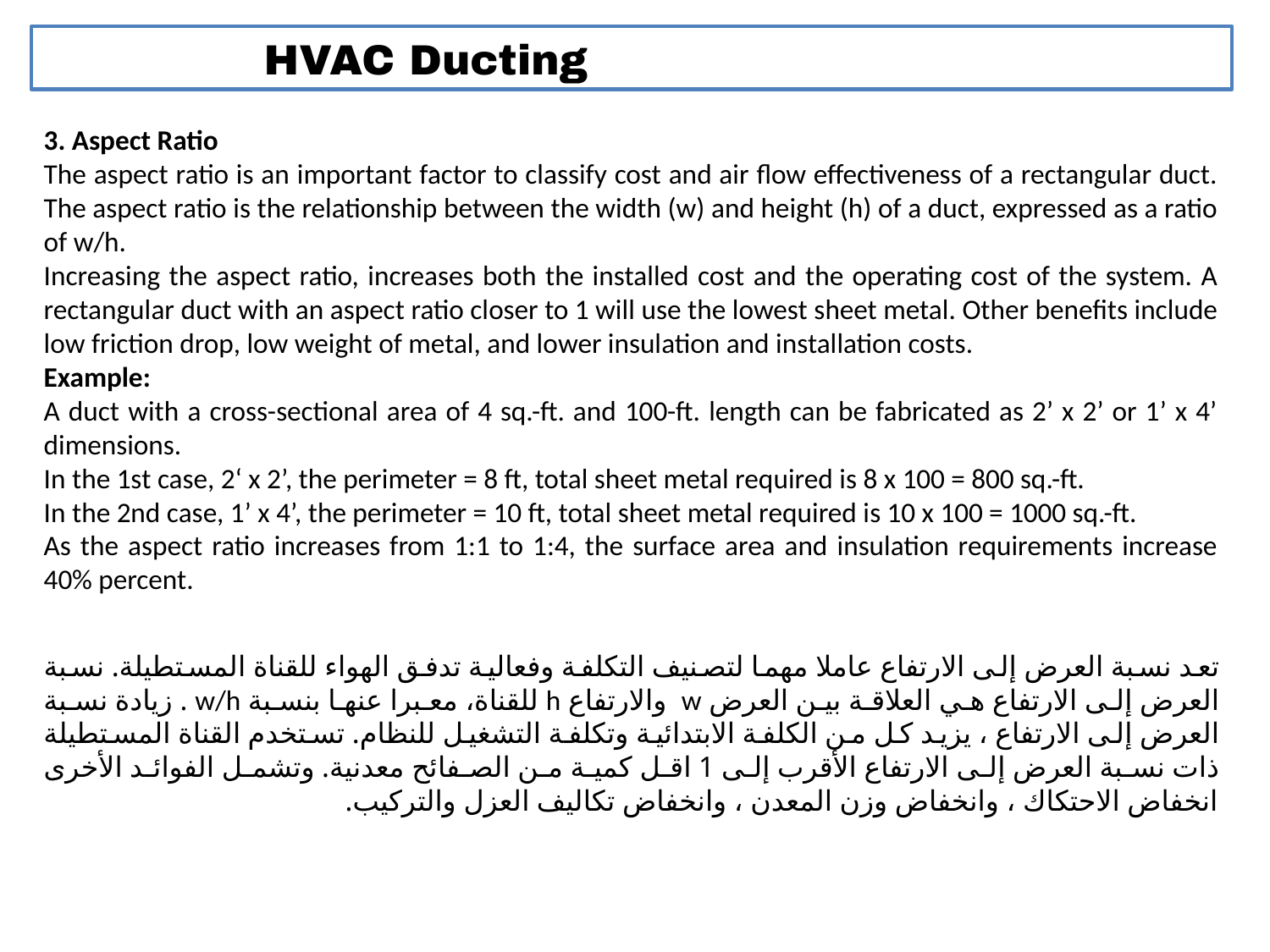

HVAC Ducting
3. Aspect Ratio
The aspect ratio is an important factor to classify cost and air flow effectiveness of a rectangular duct. The aspect ratio is the relationship between the width (w) and height (h) of a duct, expressed as a ratio of w/h.
Increasing the aspect ratio, increases both the installed cost and the operating cost of the system. A rectangular duct with an aspect ratio closer to 1 will use the lowest sheet metal. Other benefits include low friction drop, low weight of metal, and lower insulation and installation costs.
Example:
A duct with a cross-sectional area of 4 sq.-ft. and 100-ft. length can be fabricated as 2’ x 2’ or 1’ x 4’ dimensions.
In the 1st case, 2‘ x 2’, the perimeter = 8 ft, total sheet metal required is 8 x 100 = 800 sq.-ft.
In the 2nd case, 1’ x 4’, the perimeter = 10 ft, total sheet metal required is 10 x 100 = 1000 sq.-ft.
As the aspect ratio increases from 1:1 to 1:4, the surface area and insulation requirements increase 40% percent.
تعد نسبة العرض إلى الارتفاع عاملا مهما لتصنيف التكلفة وفعالية تدفق الهواء للقناة المستطيلة. نسبة العرض إلى الارتفاع هي العلاقة بين العرض w  والارتفاع h للقناة، معبرا عنها بنسبة w/h . زيادة نسبة العرض إلى الارتفاع ، يزيد كل من الكلفة الابتدائية وتكلفة التشغيل للنظام. تستخدم القناة المستطيلة ذات نسبة العرض إلى الارتفاع الأقرب إلى 1 اقل كمية من الصفائح معدنية. وتشمل الفوائد الأخرى انخفاض الاحتكاك ، وانخفاض وزن المعدن ، وانخفاض تكاليف العزل والتركيب.